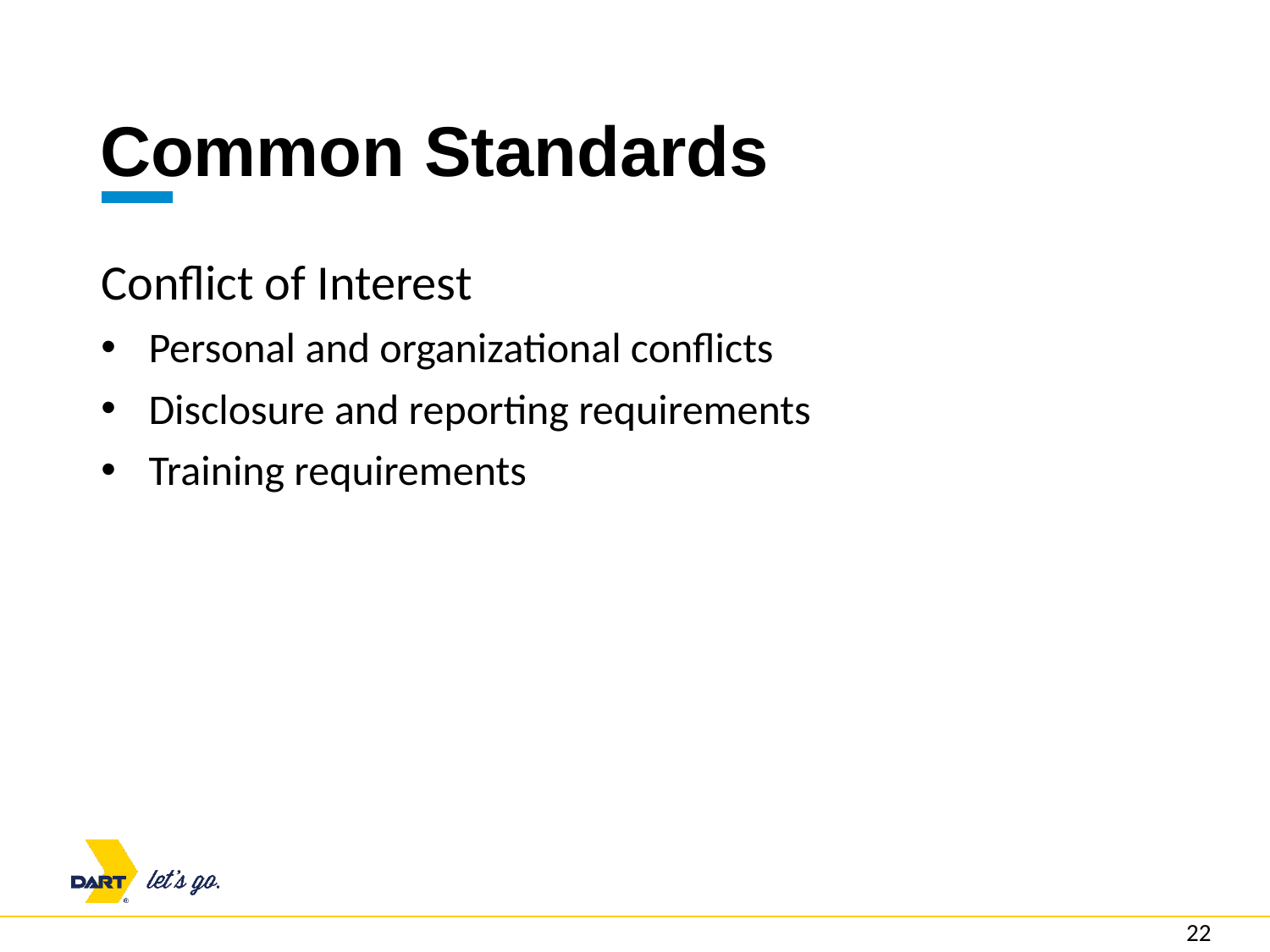

# Common Standards
Conflict of Interest
Personal and organizational conflicts
Disclosure and reporting requirements
Training requirements